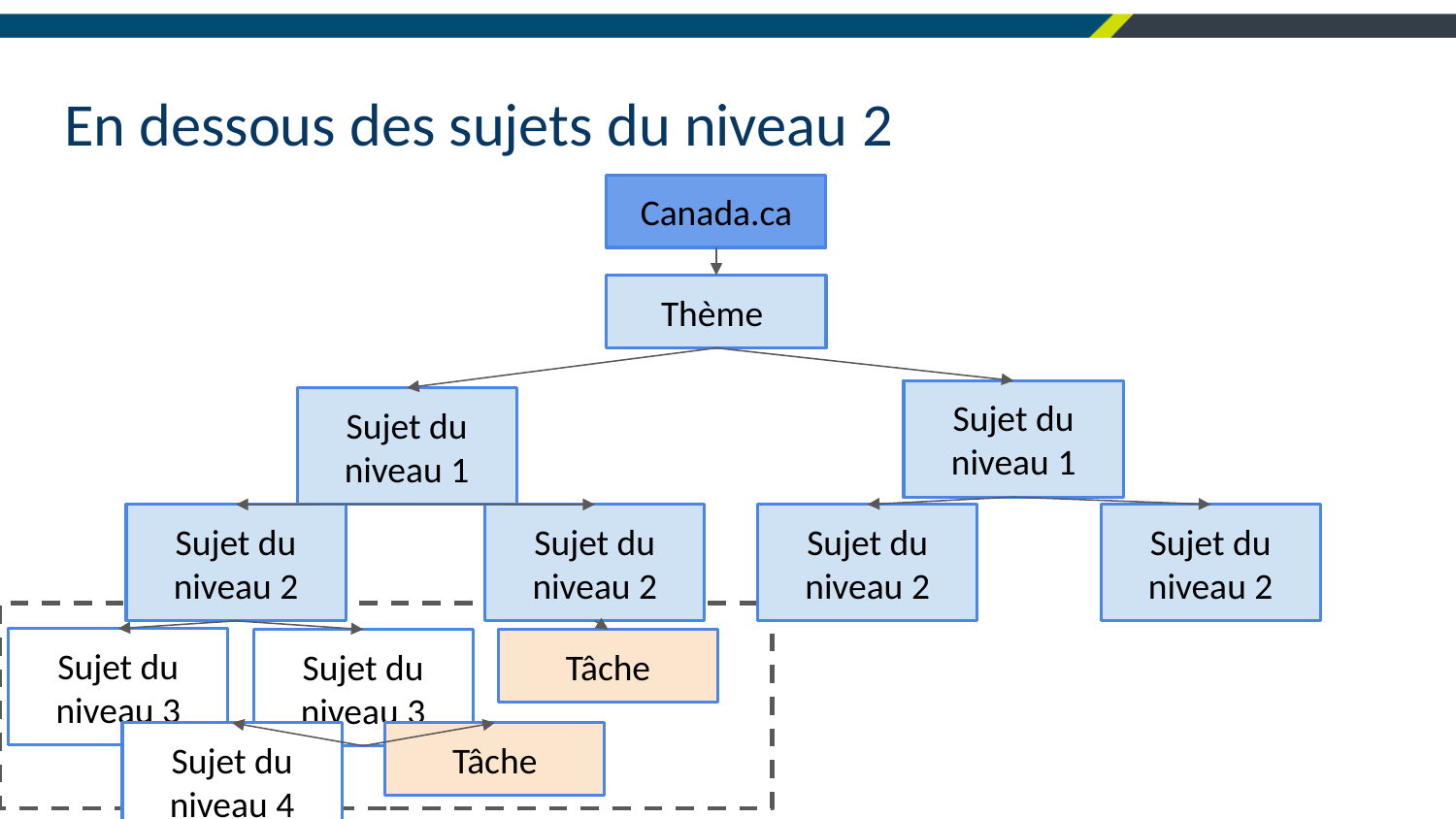

# En dessous des sujets du niveau 2

Canada.ca
Thème
Sujet du niveau 1
Sujet du niveau 1
Sujet du niveau 2
Sujet du niveau 2
Sujet du niveau 2
Sujet du niveau 2

Sujet du niveau 3
Sujet du niveau 3
Tâche
Sujet du niveau 4
Tâche